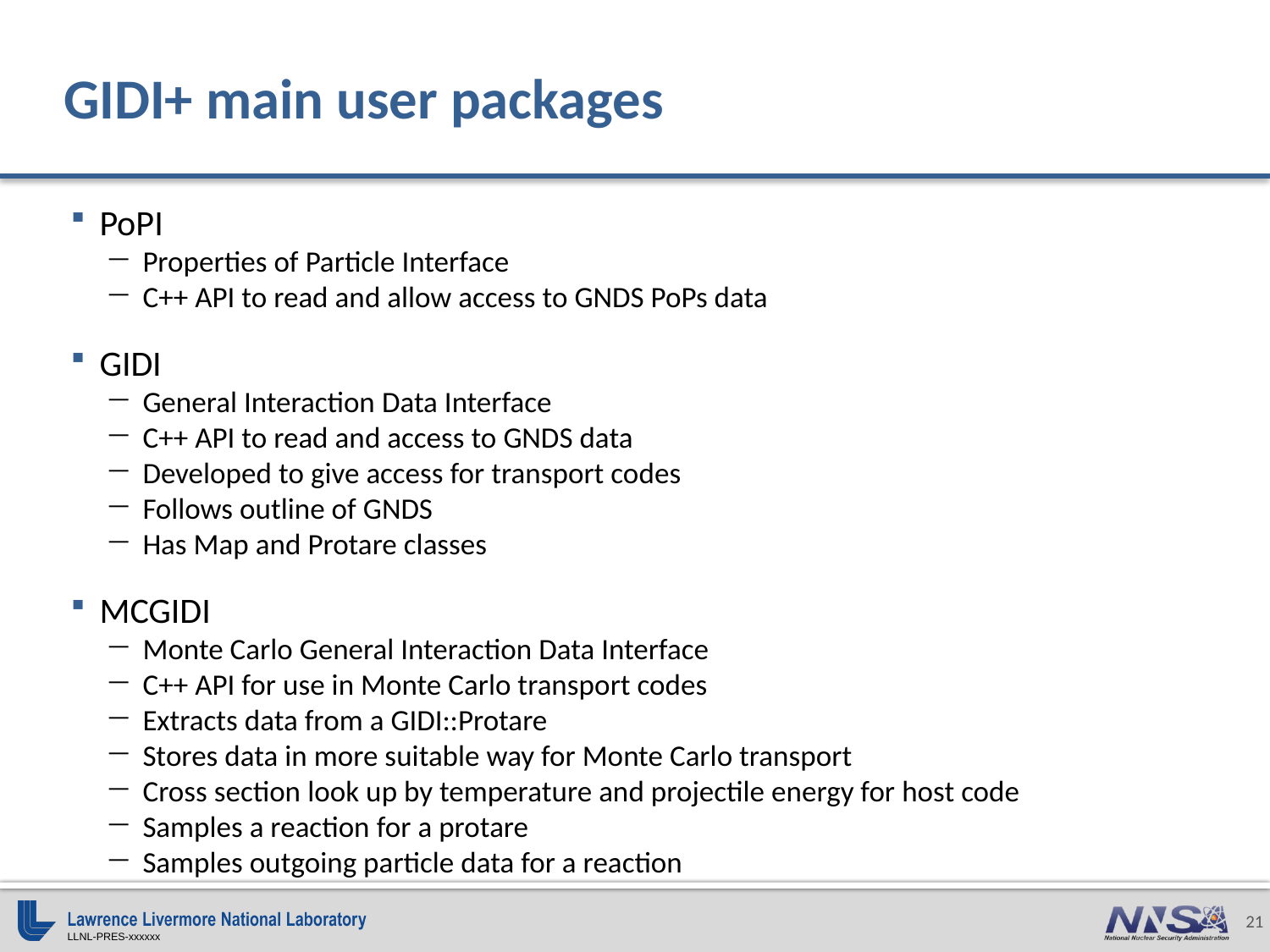

# GIDI+ main user packages
PoPI
Properties of Particle Interface
C++ API to read and allow access to GNDS PoPs data
GIDI
General Interaction Data Interface
C++ API to read and access to GNDS data
Developed to give access for transport codes
Follows outline of GNDS
Has Map and Protare classes
MCGIDI
Monte Carlo General Interaction Data Interface
C++ API for use in Monte Carlo transport codes
Extracts data from a GIDI::Protare
Stores data in more suitable way for Monte Carlo transport
Cross section look up by temperature and projectile energy for host code
Samples a reaction for a protare
Samples outgoing particle data for a reaction